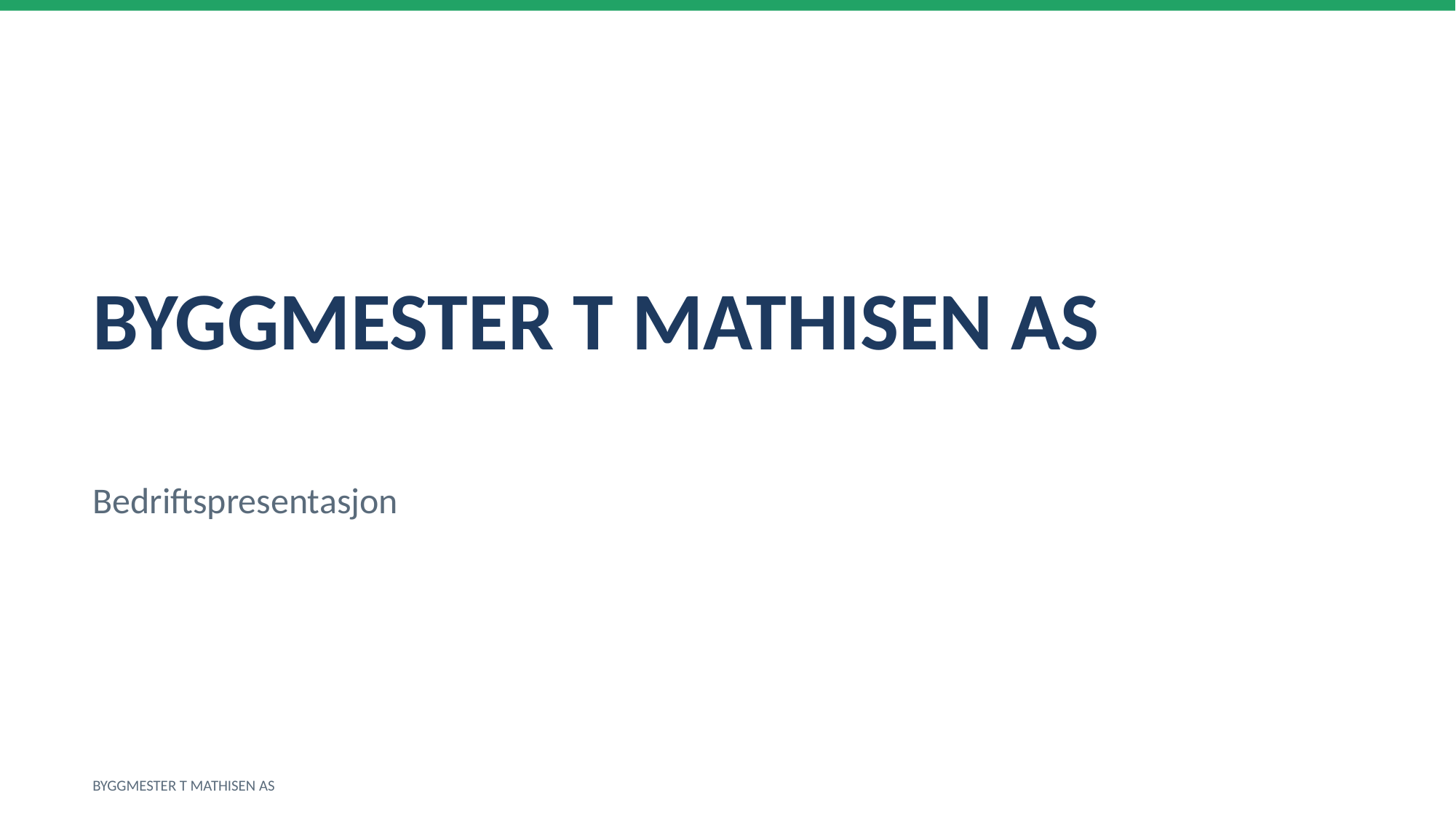

BYGGMESTER T MATHISEN AS
Bedriftspresentasjon
BYGGMESTER T MATHISEN AS